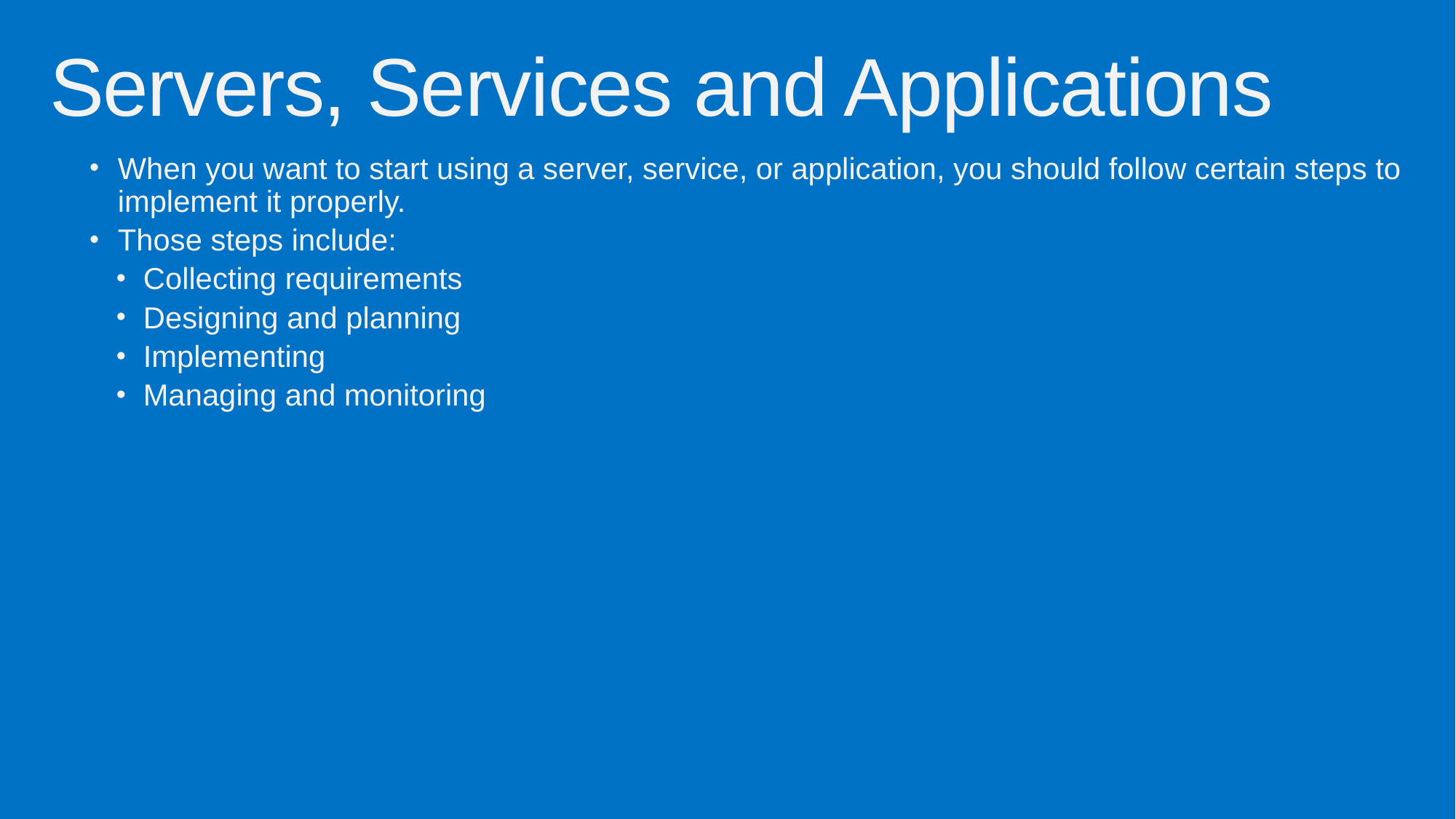

# Servers, Services and Applications
When you want to start using a server, service, or application, you should follow certain steps to implement it properly.
Those steps include:
Collecting requirements
Designing and planning
Implementing
Managing and monitoring